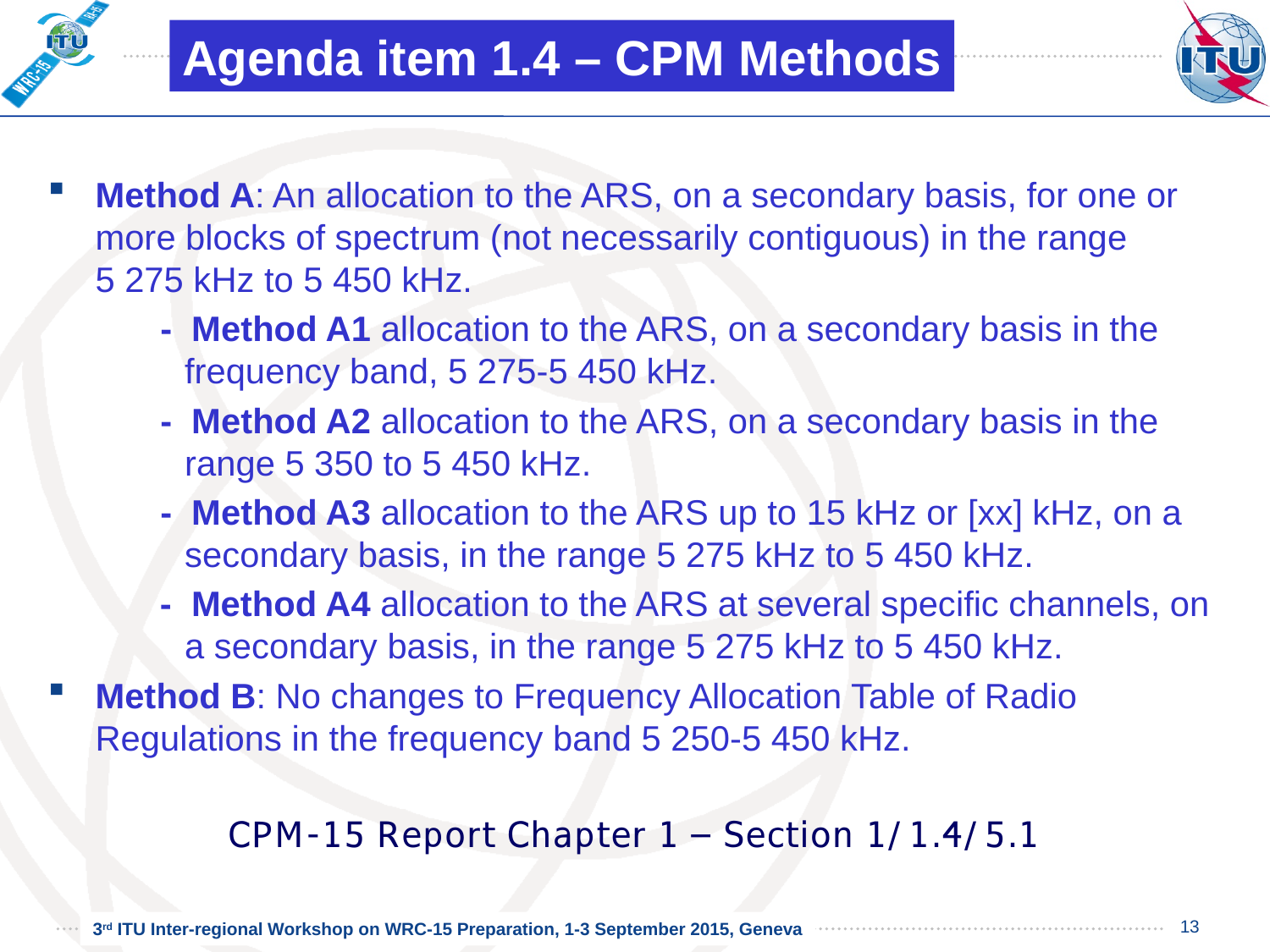

Agenda item 1.4 – CPM Methods
Method A: An allocation to the ARS, on a secondary basis, for one or more blocks of spectrum (not necessarily contiguous) in the range 5 275 kHz to 5 450 kHz.
-  Method A1 allocation to the ARS, on a secondary basis in the frequency band, 5 275-5 450 kHz.
-  Method A2 allocation to the ARS, on a secondary basis in the range 5 350 to 5 450 kHz.
-  Method A3 allocation to the ARS up to 15 kHz or [xx] kHz, on a secondary basis, in the range 5 275 kHz to 5 450 kHz.
-  Method A4 allocation to the ARS at several specific channels, on a secondary basis, in the range 5 275 kHz to 5 450 kHz.
Method B: No changes to Frequency Allocation Table of Radio Regulations in the frequency band 5 250‑5 450 kHz.

CPM-15 Report Chapter 1 – Section 1/1.4/5.1
13